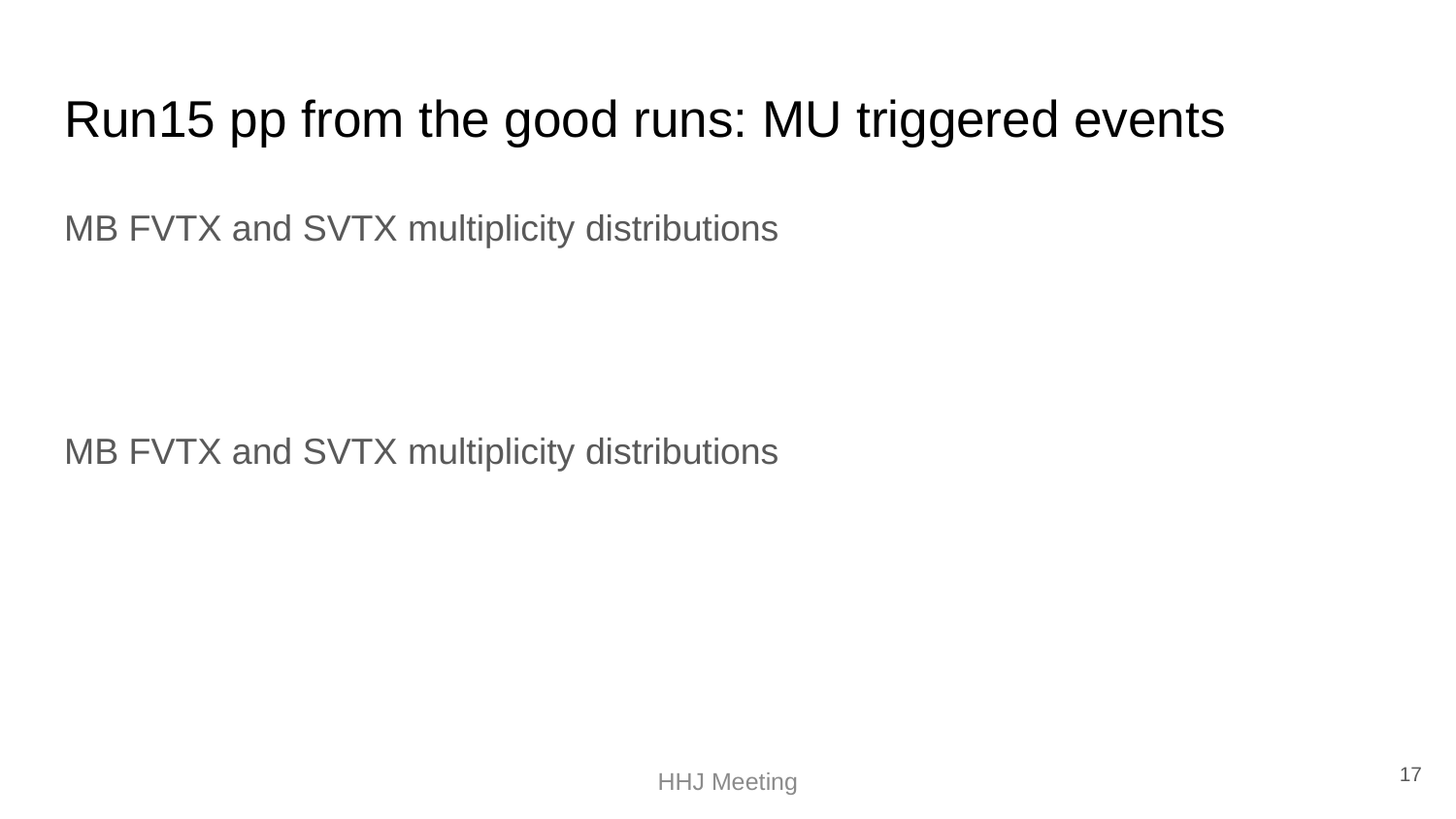

# Run15 pp from the good runs: MU triggered events
MB FVTX and SVTX multiplicity distributions

MB FVTX and SVTX multiplicity distributions

17
HHJ Meeting